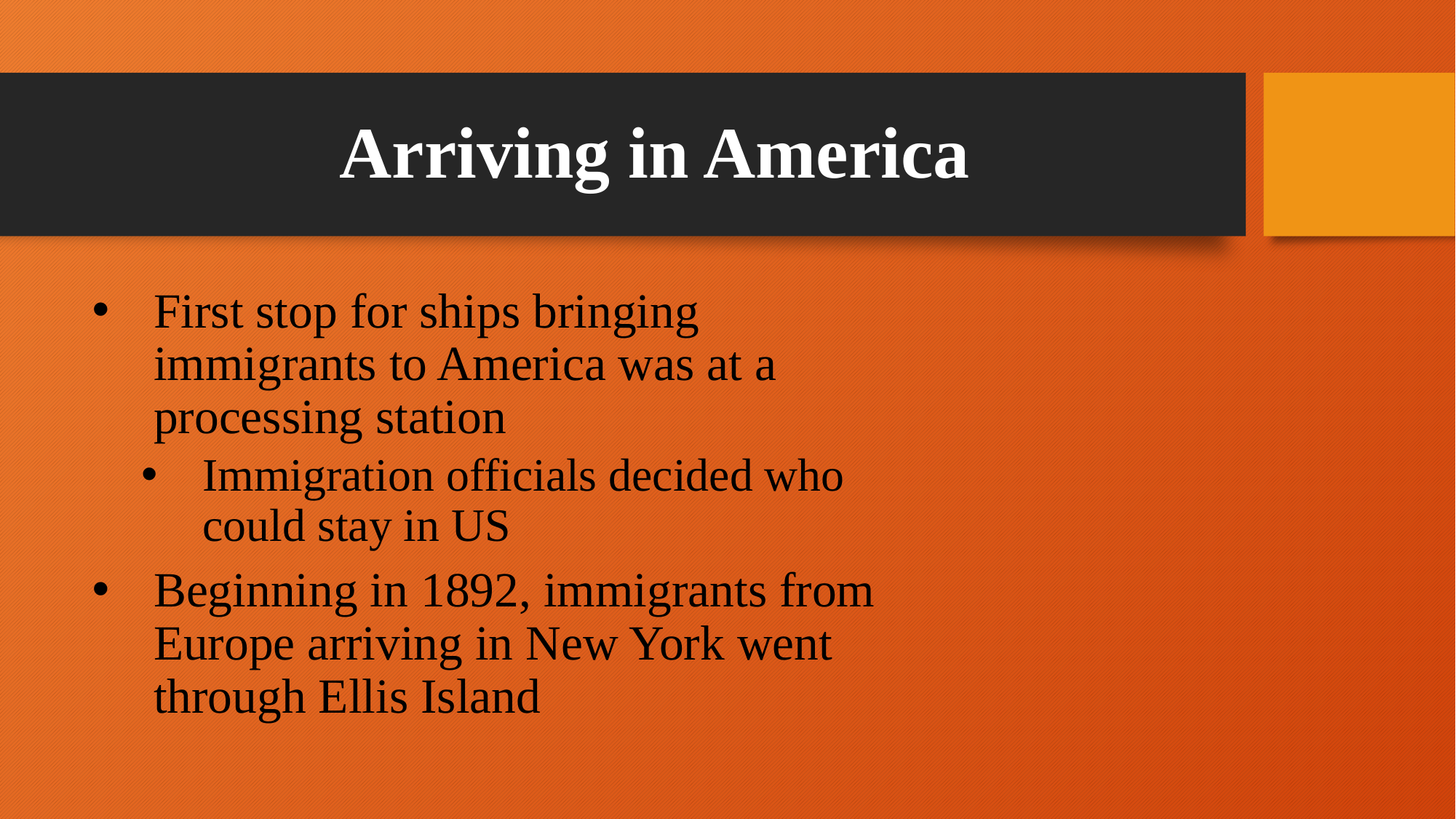

# Arriving in America
First stop for ships bringing immigrants to America was at a processing station
Immigration officials decided who could stay in US
Beginning in 1892, immigrants from Europe arriving in New York went through Ellis Island